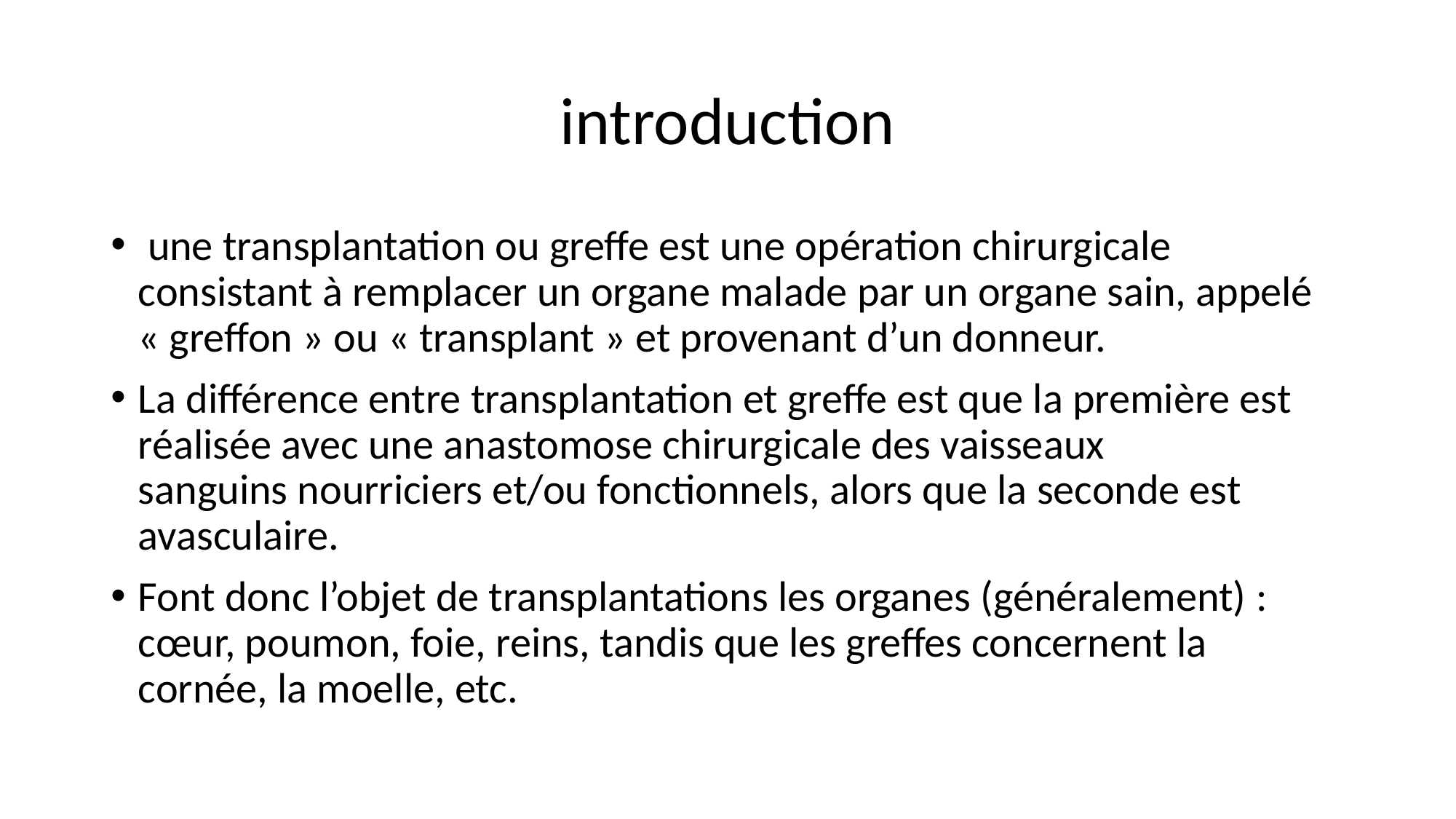

# introduction
 une transplantation ou greffe est une opération chirurgicale consistant à remplacer un organe malade par un organe sain, appelé « greffon » ou « transplant » et provenant d’un donneur.
La différence entre transplantation et greffe est que la première est réalisée avec une anastomose chirurgicale des vaisseaux sanguins nourriciers et/ou fonctionnels, alors que la seconde est avasculaire.
Font donc l’objet de transplantations les organes (généralement) : cœur, poumon, foie, reins, tandis que les greffes concernent la cornée, la moelle, etc.